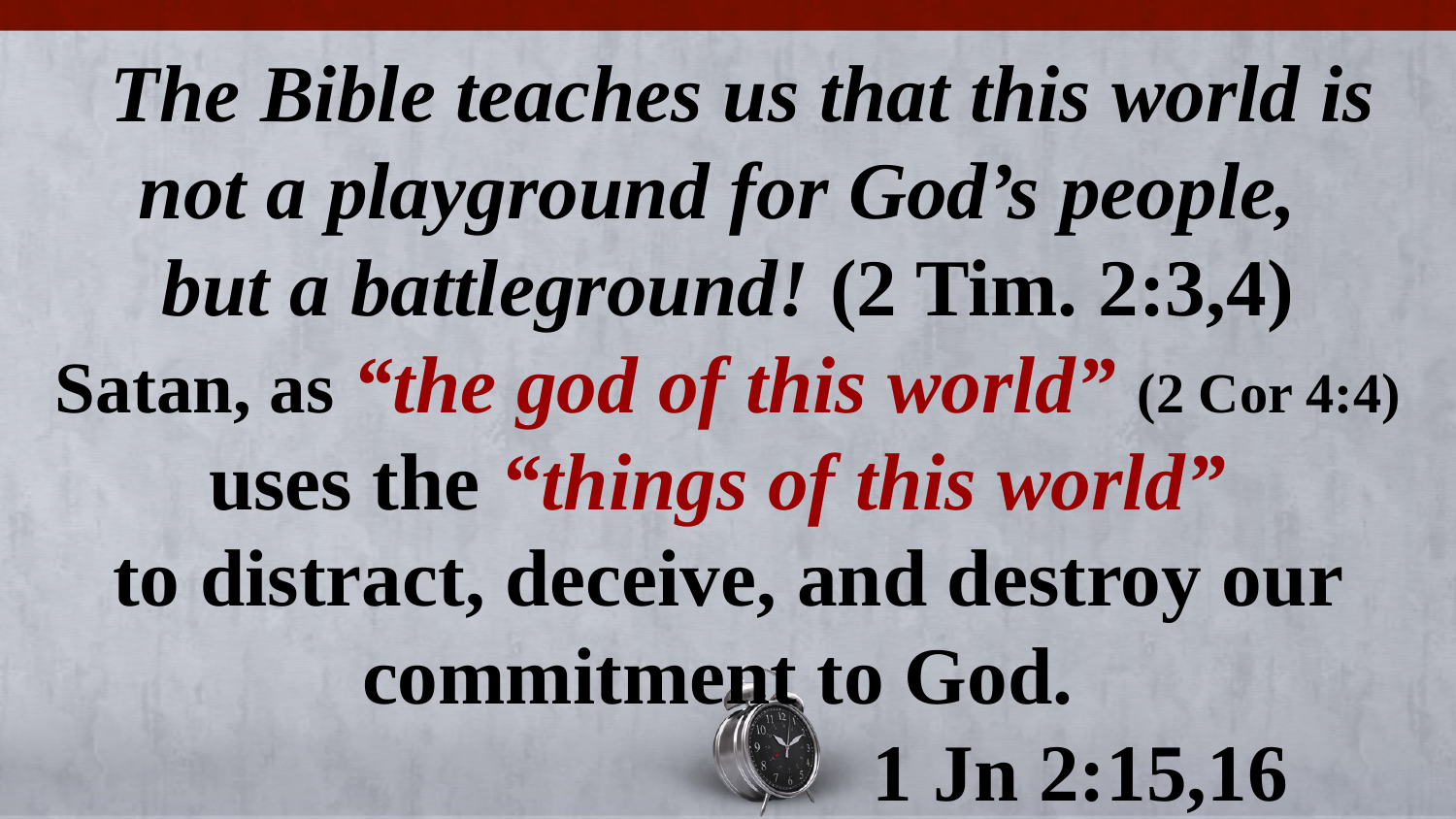

The Bible teaches us that this world is not a playground for God’s people,
but a battleground! (2 Tim. 2:3,4)
Satan, as “the god of this world” (2 Cor 4:4) uses the “things of this world”
to distract, deceive, and destroy our commitment to God.
                                   1 Jn 2:15,16